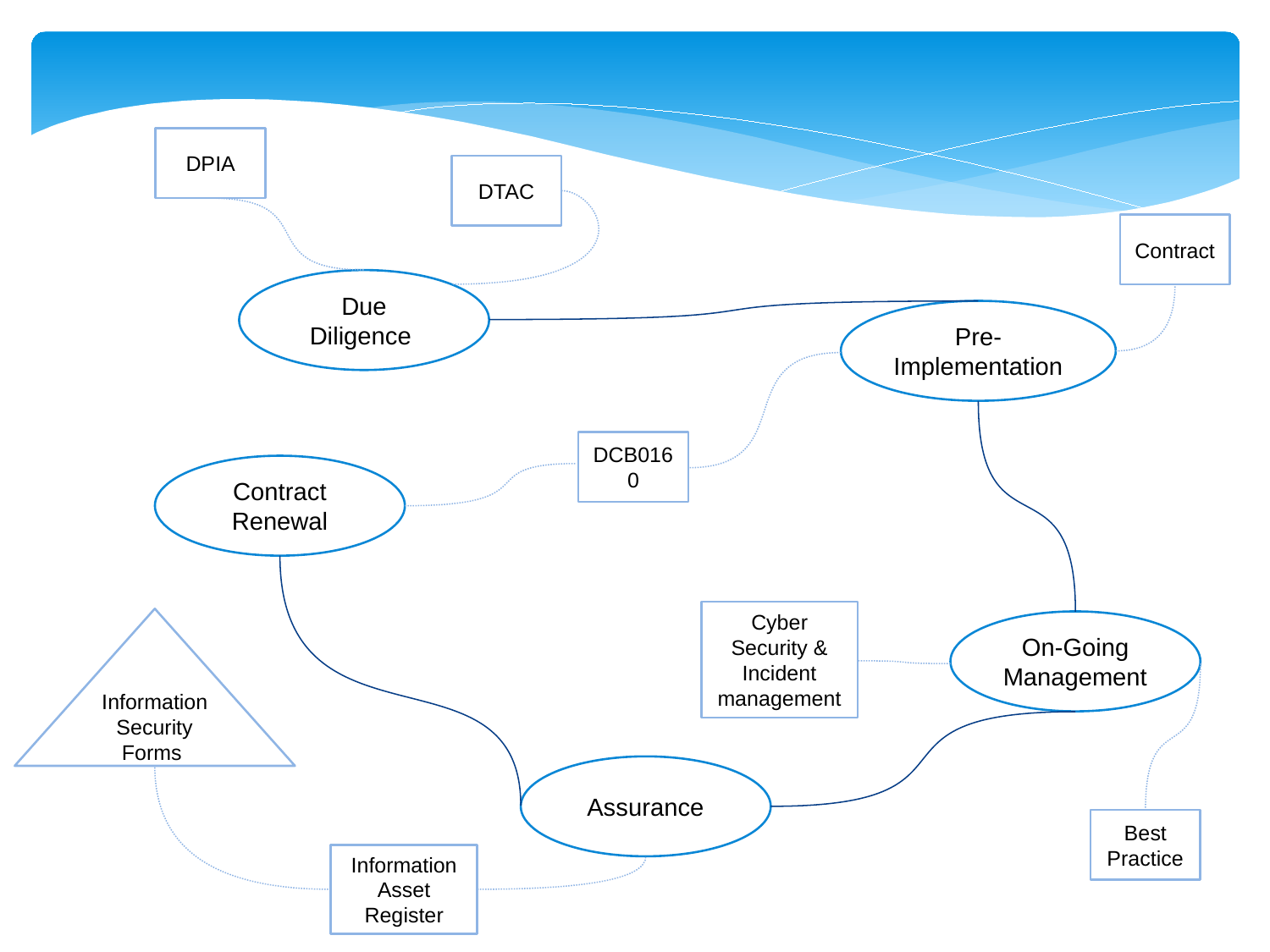

DPIA
DTAC
Contract
Due Diligence
Pre- Implementation
DCB0160
Contract Renewal
Cyber Security & Incident management
Information Security Forms
On-Going Management
Assurance
Best Practice
Information Asset Register